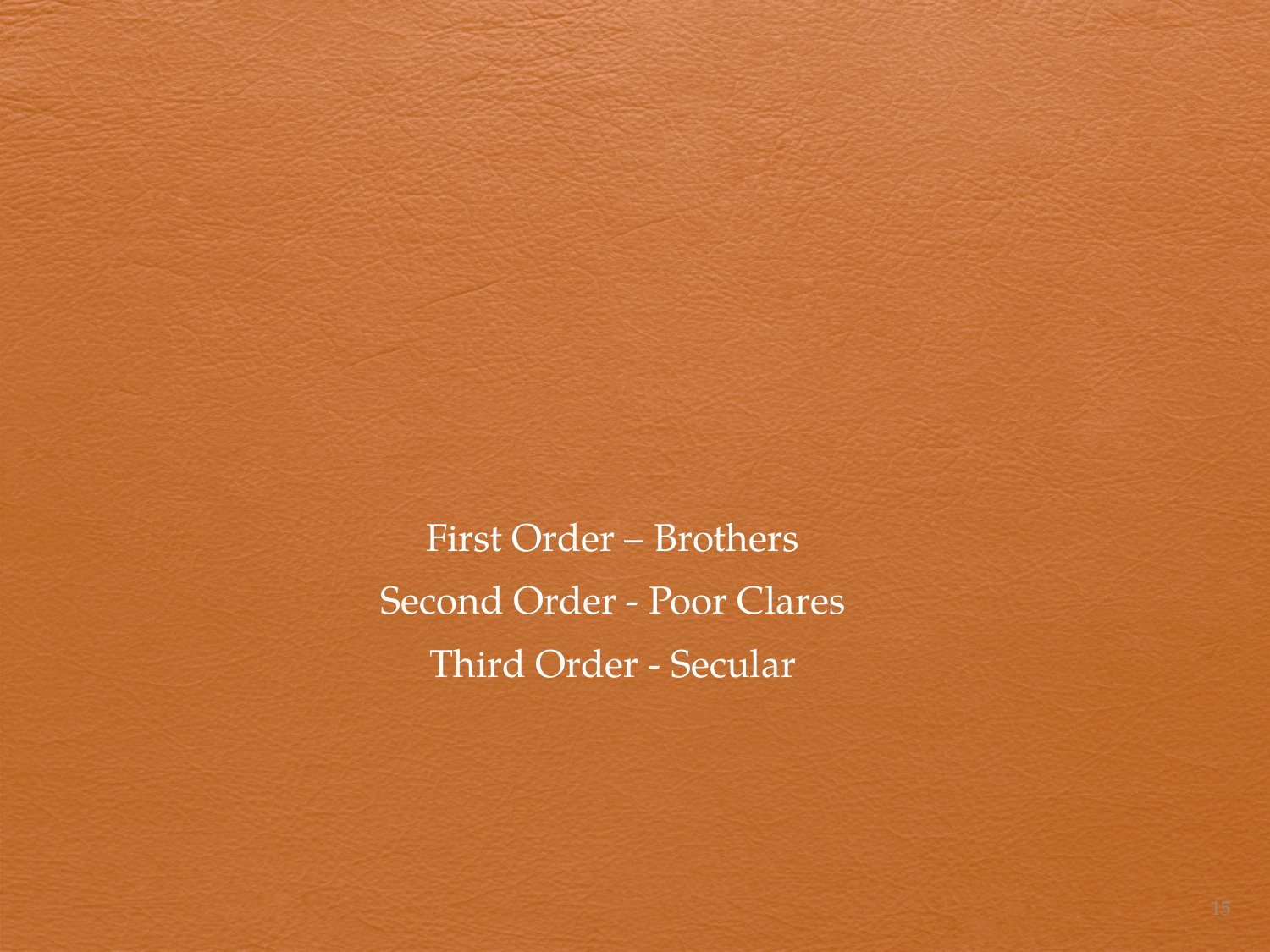

First Order – Brothers
Second Order - Poor Clares
Third Order - Secular
15